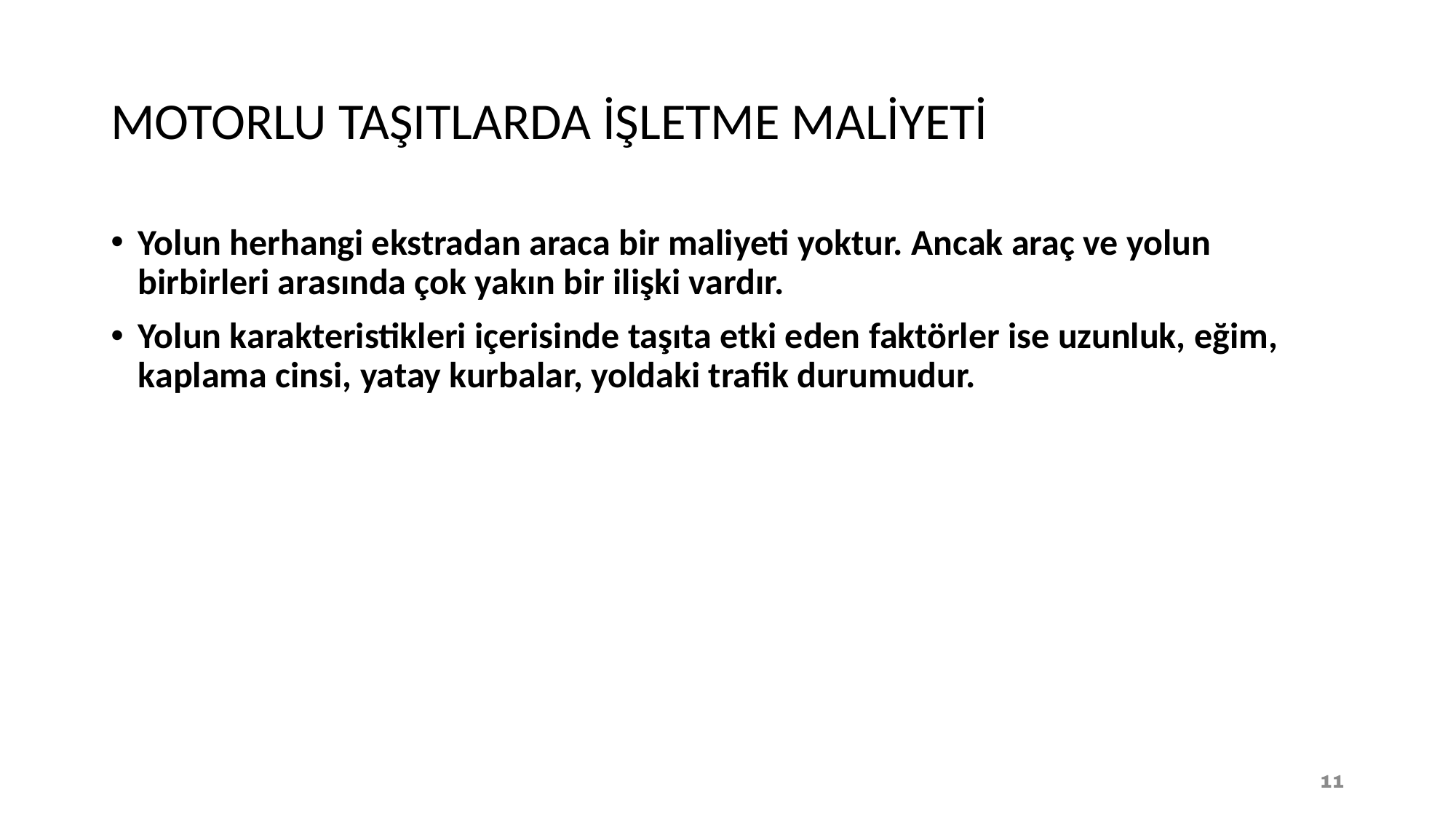

# MOTORLU TAŞITLARDA İŞLETME MALİYETİ
Yolun herhangi ekstradan araca bir maliyeti yoktur. Ancak araç ve yolun birbirleri arasında çok yakın bir ilişki vardır.
Yolun karakteristikleri içerisinde taşıta etki eden faktörler ise uzunluk, eğim, kaplama cinsi, yatay kurbalar, yoldaki trafik durumudur.
11